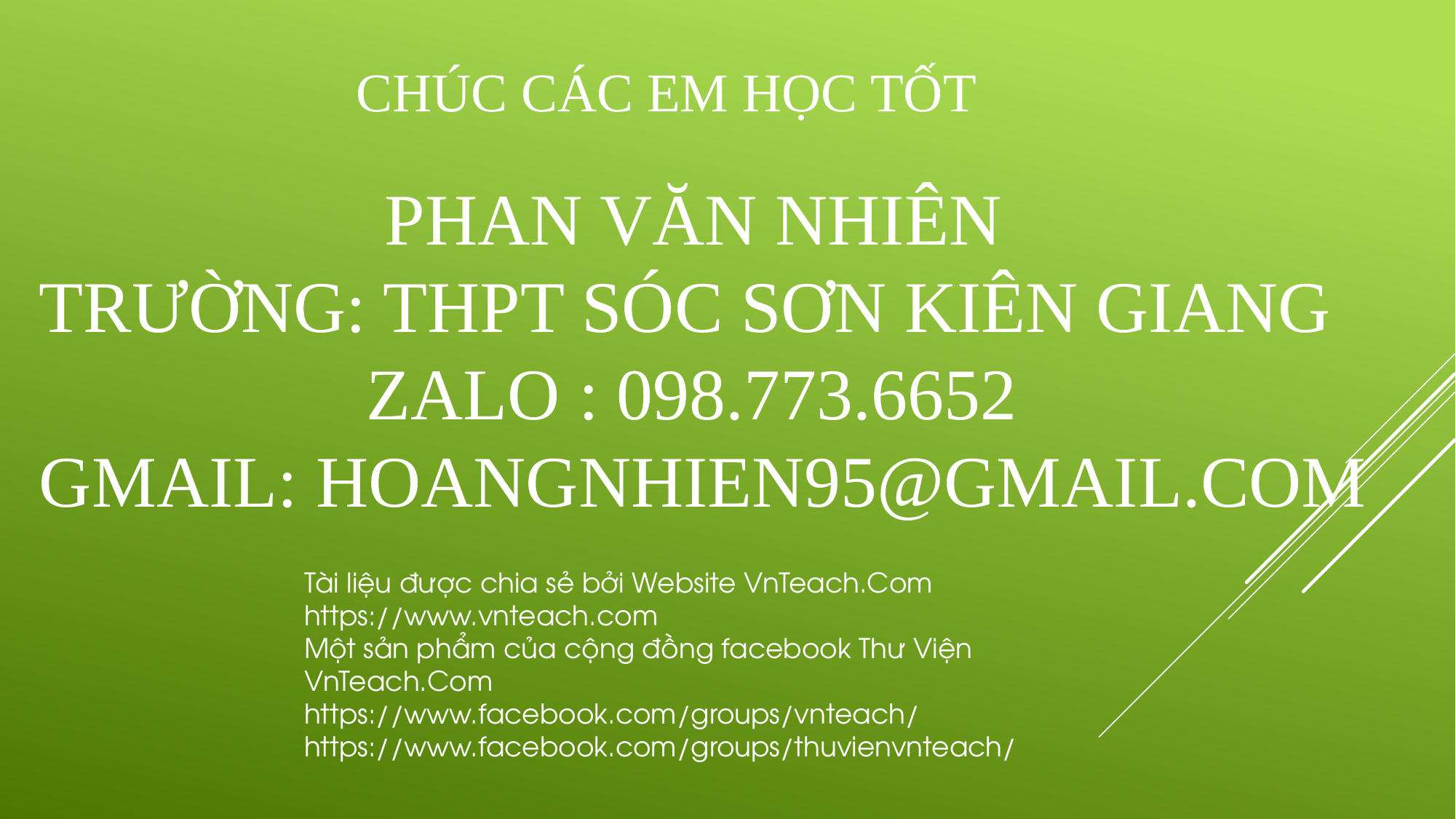

# CHÚC CÁC EM HỌC TỐT
                   PHAN VĂN NHIÊN
TRƯỜNG: THPT SÓC SƠN KIÊN GIANG
                  ZALO : 098.773.6652
GMAIL: HOANGNHIEN95@GMAIL.COM
Tài liệu được chia sẻ bởi Website VnTeach.Com
https://www.vnteach.com
Một sản phẩm của cộng đồng facebook Thư Viện VnTeach.Com
https://www.facebook.com/groups/vnteach/
https://www.facebook.com/groups/thuvienvnteach/